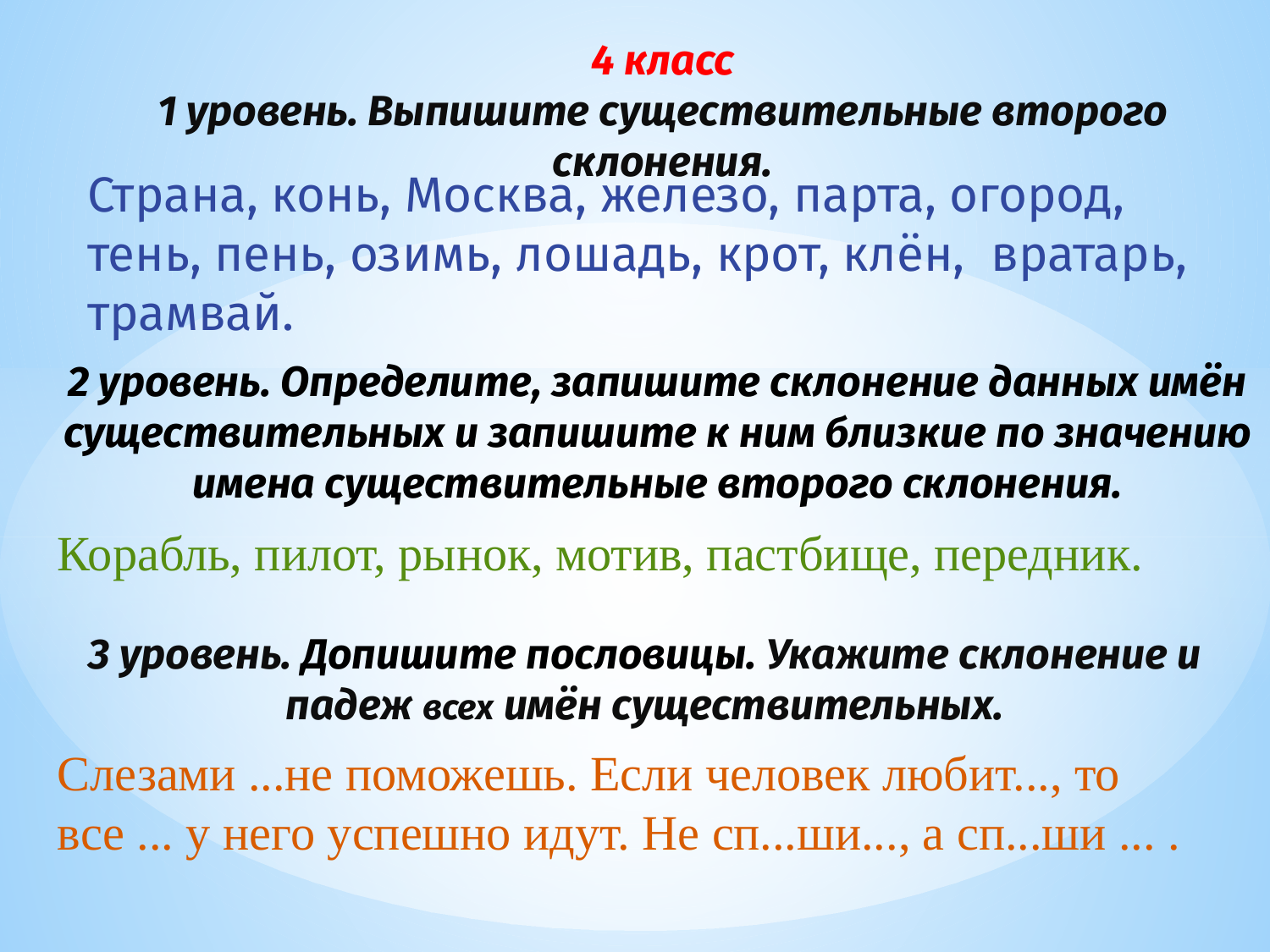

# 4 класс 1 уровень. Выпишите существительные второго склонения.
Страна, конь, Москва, железо, парта, огород, тень, пень, озимь, лошадь, крот, клён,  вратарь, трамвай.
2 уровень. Определите, запишите склонение данных имён существительных и запишите к ним близкие по значению имена существительные второго склонения.
Корабль, пилот, рынок, мотив, пастбище, передник.
3 уровень. Допишите пословицы. Укажите склонение и падеж всех имён существительных.
Слезами ...не поможешь. Если человек любит..., то все ... у него успешно идут. Не сп...ши..., а сп...ши ... .